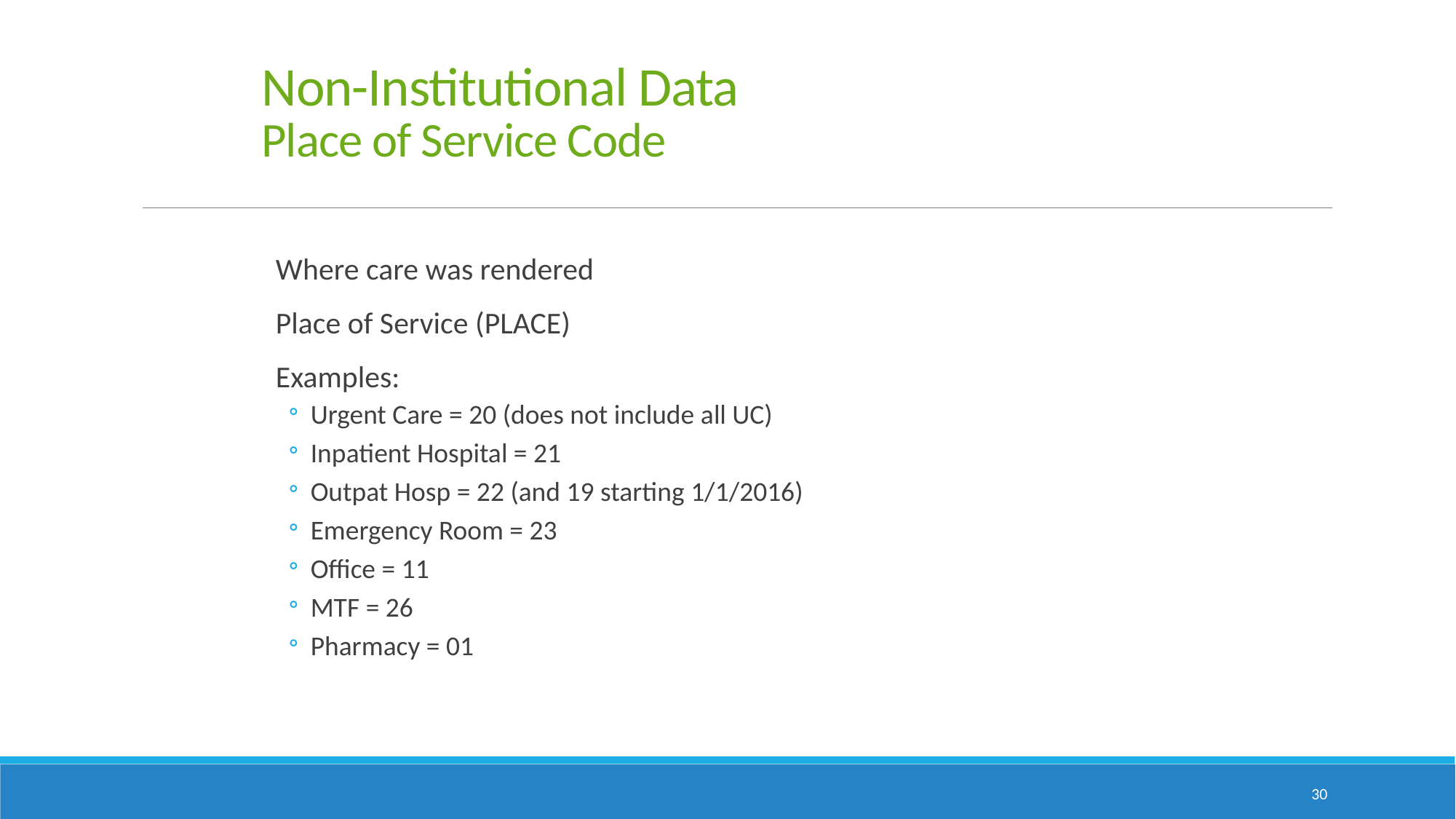

# Non-Institutional Data Place of Service Code
Where care was rendered
Place of Service (PLACE)
Examples:
Urgent Care = 20 (does not include all UC)
Inpatient Hospital = 21
Outpat Hosp = 22 (and 19 starting 1/1/2016)
Emergency Room = 23
Office = 11
MTF = 26
Pharmacy = 01
30